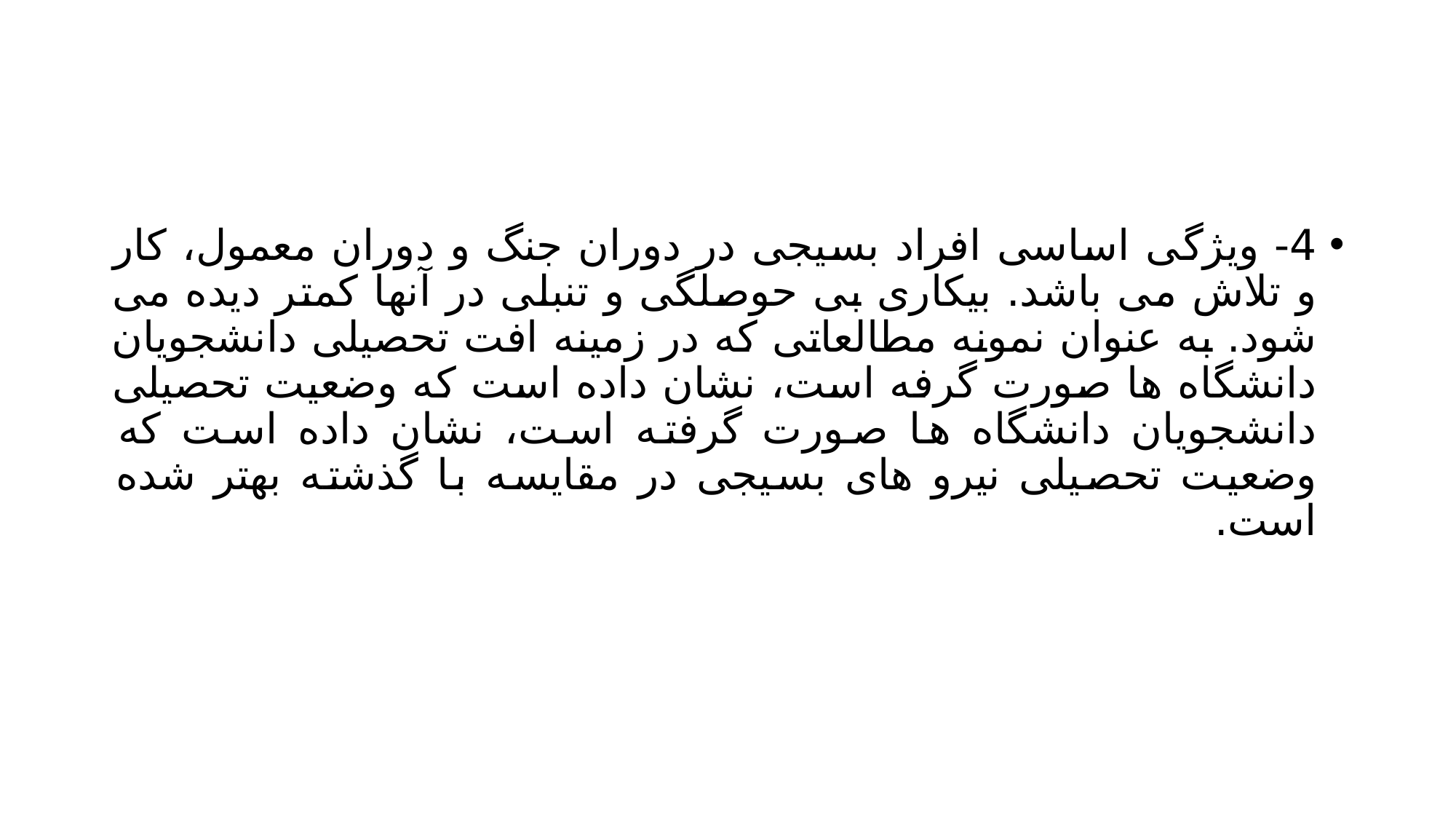

#
4- ویژگی اساسی افراد بسیجی در دوران جنگ و دوران معمول، کار و تلاش می باشد. بیکاری بی حوصلگی و تنبلی در آنها کمتر دیده می شود. به عنوان نمونه مطالعاتی که در زمینه افت تحصیلی دانشجویان دانشگاه ها صورت گرفه است، نشان داده است که وضعیت تحصیلی دانشجویان دانشگاه ها صورت گرفته است، نشان داده است که وضعیت تحصیلی نیرو های بسیجی در مقایسه با گذشته بهتر شده است.